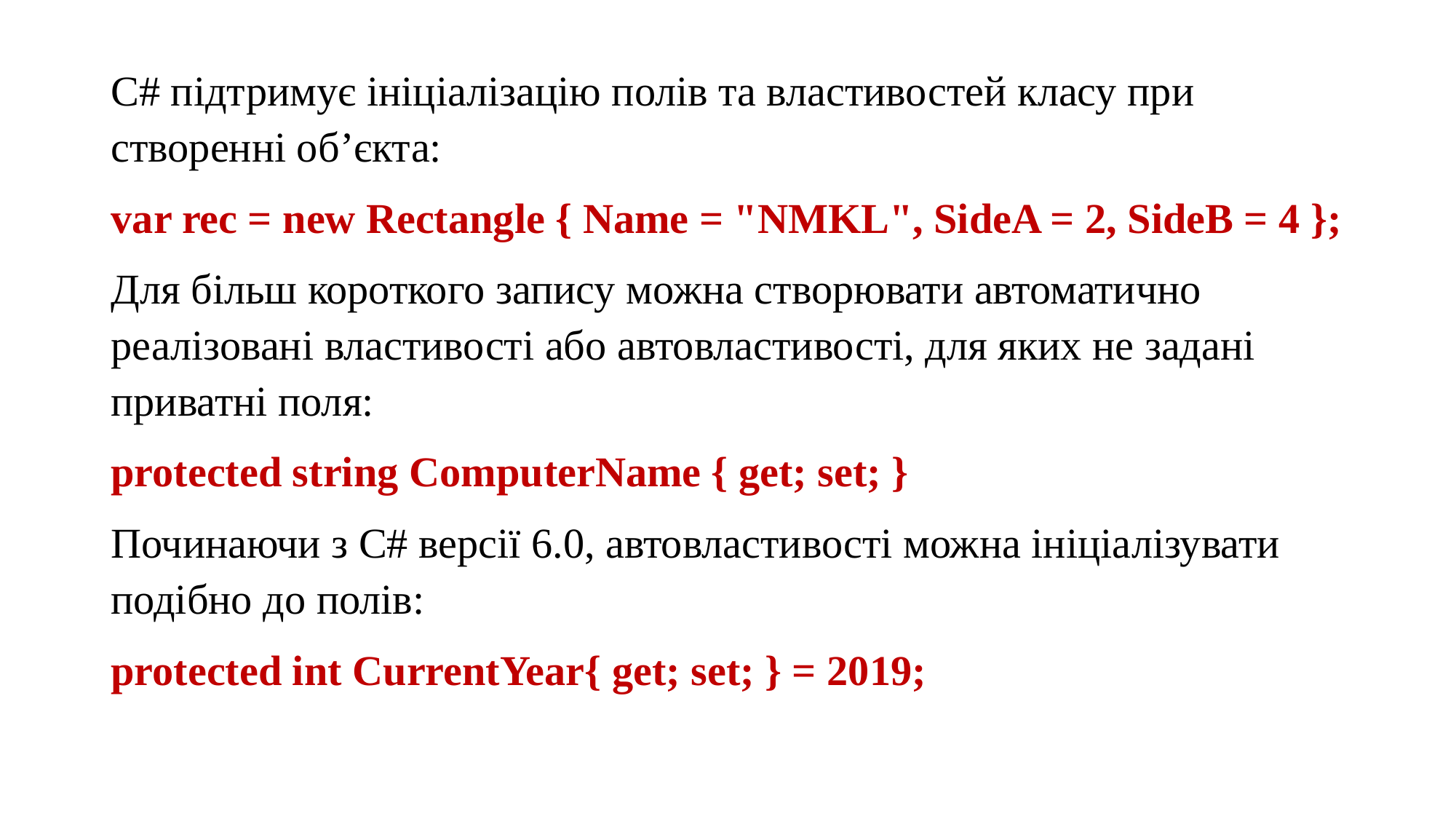

C# підтримує ініціалізацію полів та властивостей класу при створенні об’єкта:
var rec = new Rectangle { Name = "NMKL", SideA = 2, SideB = 4 };
Для більш короткого запису можна створювати автоматично реалізовані властивості або автовластивості, для яких не задані приватні поля:
protected string ComputerName { get; set; }
Починаючи з C# версії 6.0, автовластивості можна ініціалізувати подібно до полів:
protected int CurrentYear{ get; set; } = 2019;